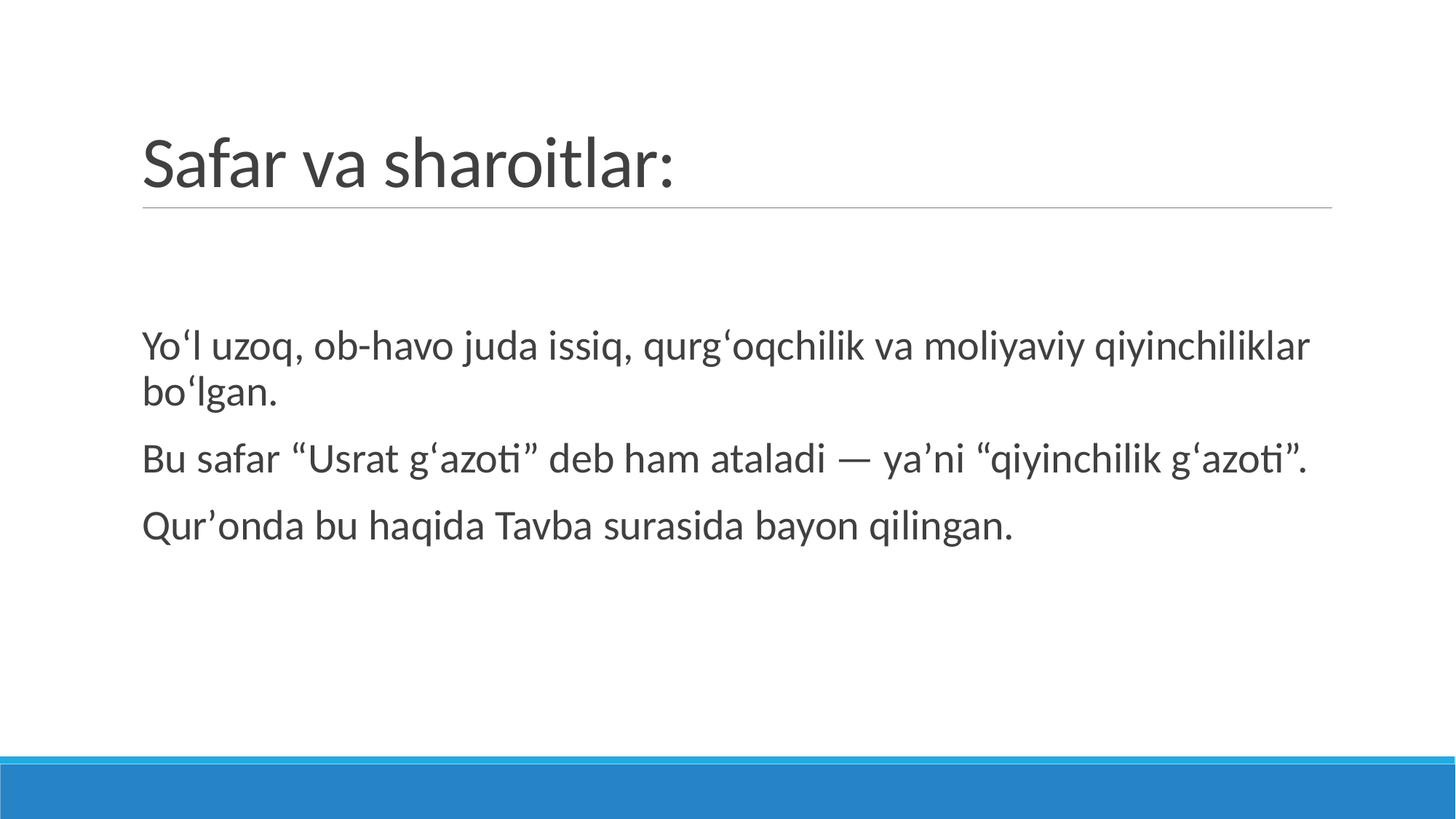

# Safar va sharoitlar:
Yoʻl uzoq, ob-havo juda issiq, qurgʻoqchilik va moliyaviy qiyinchiliklar boʻlgan.
Bu safar “Usrat gʻazoti” deb ham ataladi — yaʼni “qiyinchilik gʻazoti”.
Qurʼonda bu haqida Tavba surasida bayon qilingan.